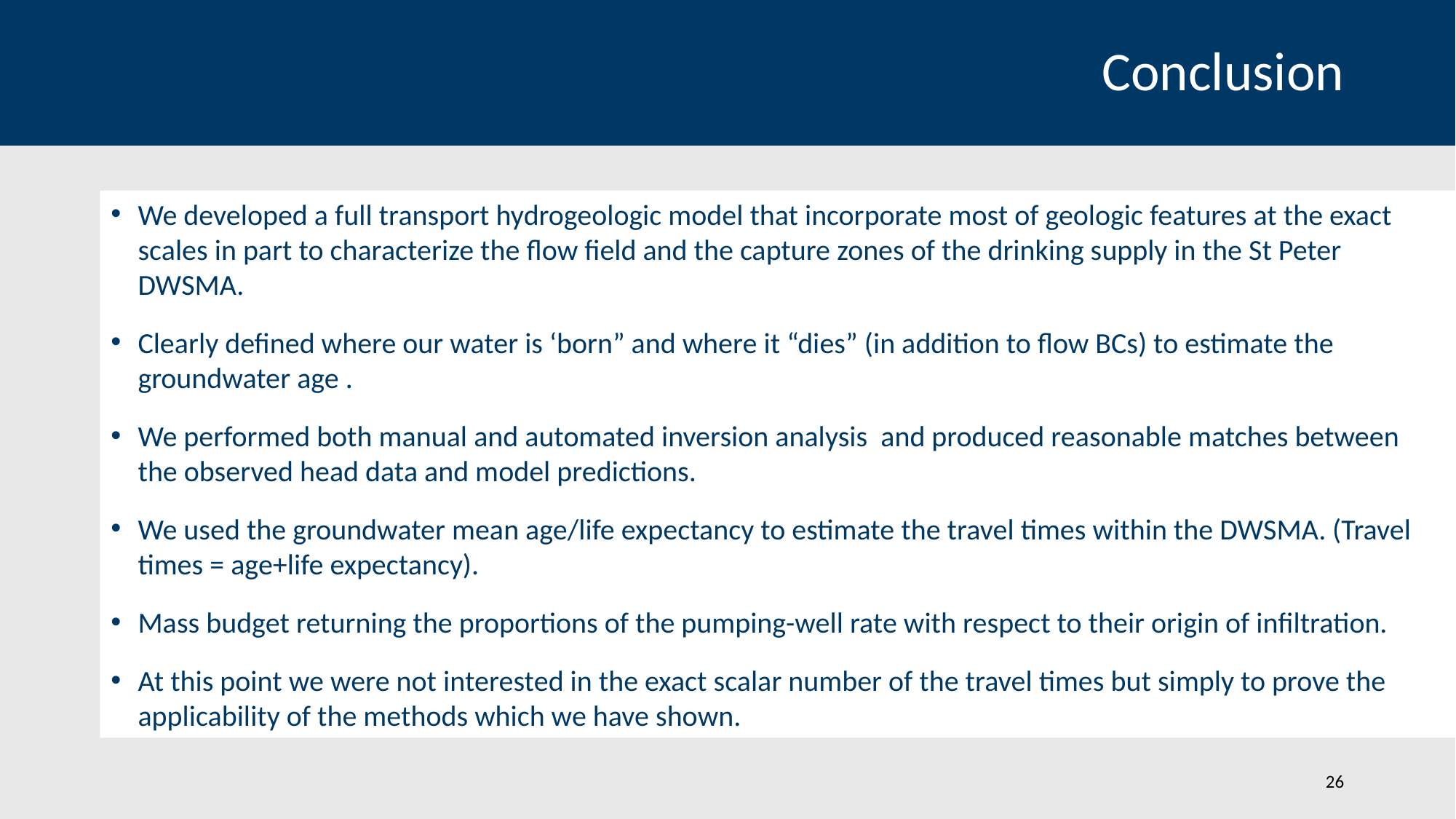

# Conclusion
We developed a full transport hydrogeologic model that incorporate most of geologic features at the exact scales in part to characterize the flow field and the capture zones of the drinking supply in the St Peter DWSMA.
Clearly defined where our water is ‘born” and where it “dies” (in addition to flow BCs) to estimate the groundwater age .
We performed both manual and automated inversion analysis  and produced reasonable matches between the observed head data and model predictions.
We used the groundwater mean age/life expectancy to estimate the travel times within the DWSMA. (Travel times = age+life expectancy).
Mass budget returning the proportions of the pumping-well rate with respect to their origin of infiltration.
At this point we were not interested in the exact scalar number of the travel times but simply to prove the applicability of the methods which we have shown.
26